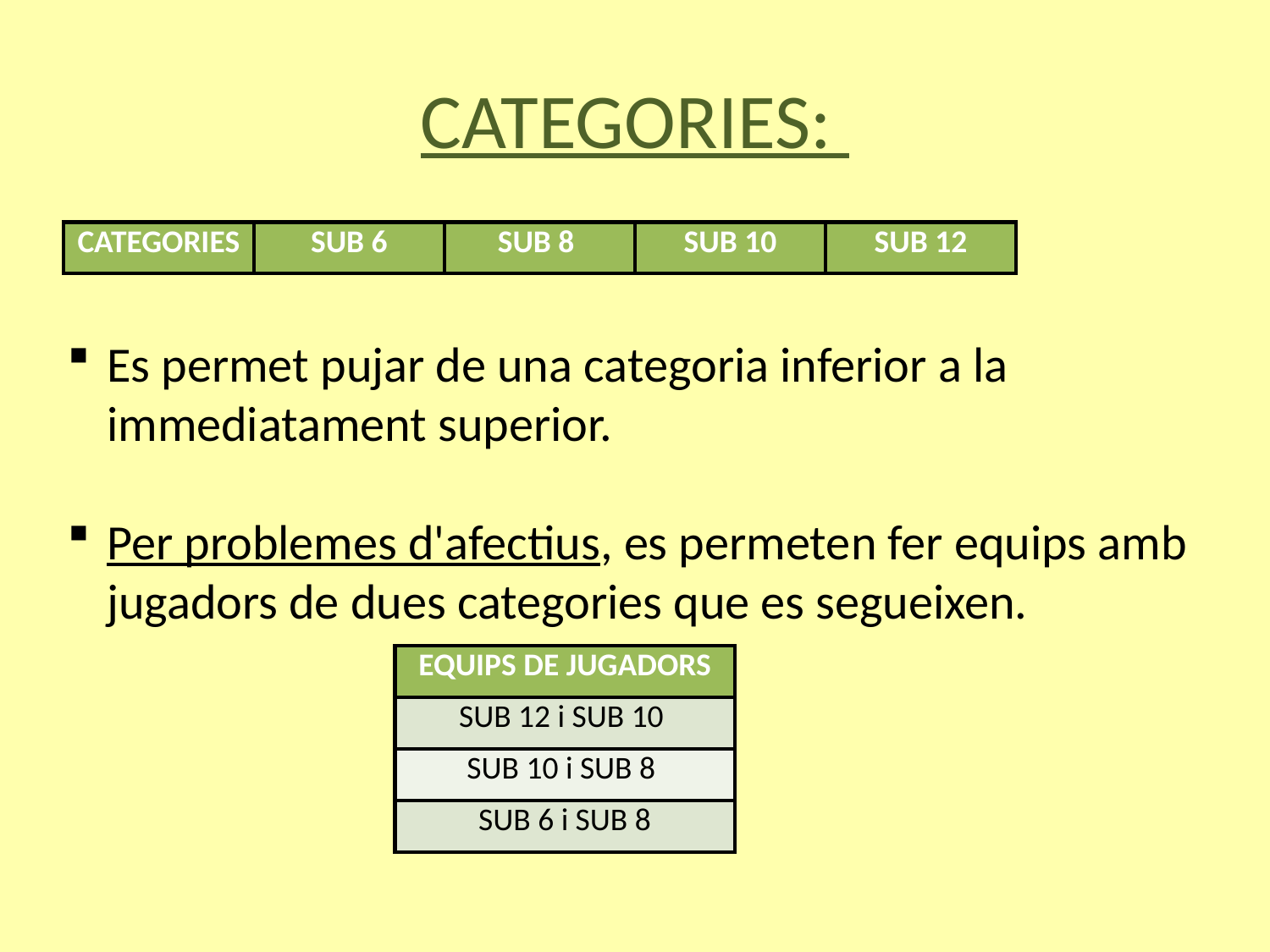

# CATEGORIES:
| CATEGORIES | SUB 6 | SUB 8 | SUB 10 | SUB 12 |
| --- | --- | --- | --- | --- |
Es permet pujar de una categoria inferior a la immediatament superior.

Per problemes d'afectius, es permeten fer equips amb jugadors de dues categories que es segueixen.

| EQUIPS DE JUGADORS |
| --- |
| SUB 12 i SUB 10 |
| SUB 10 i SUB 8 |
| SUB 6 i SUB 8 |